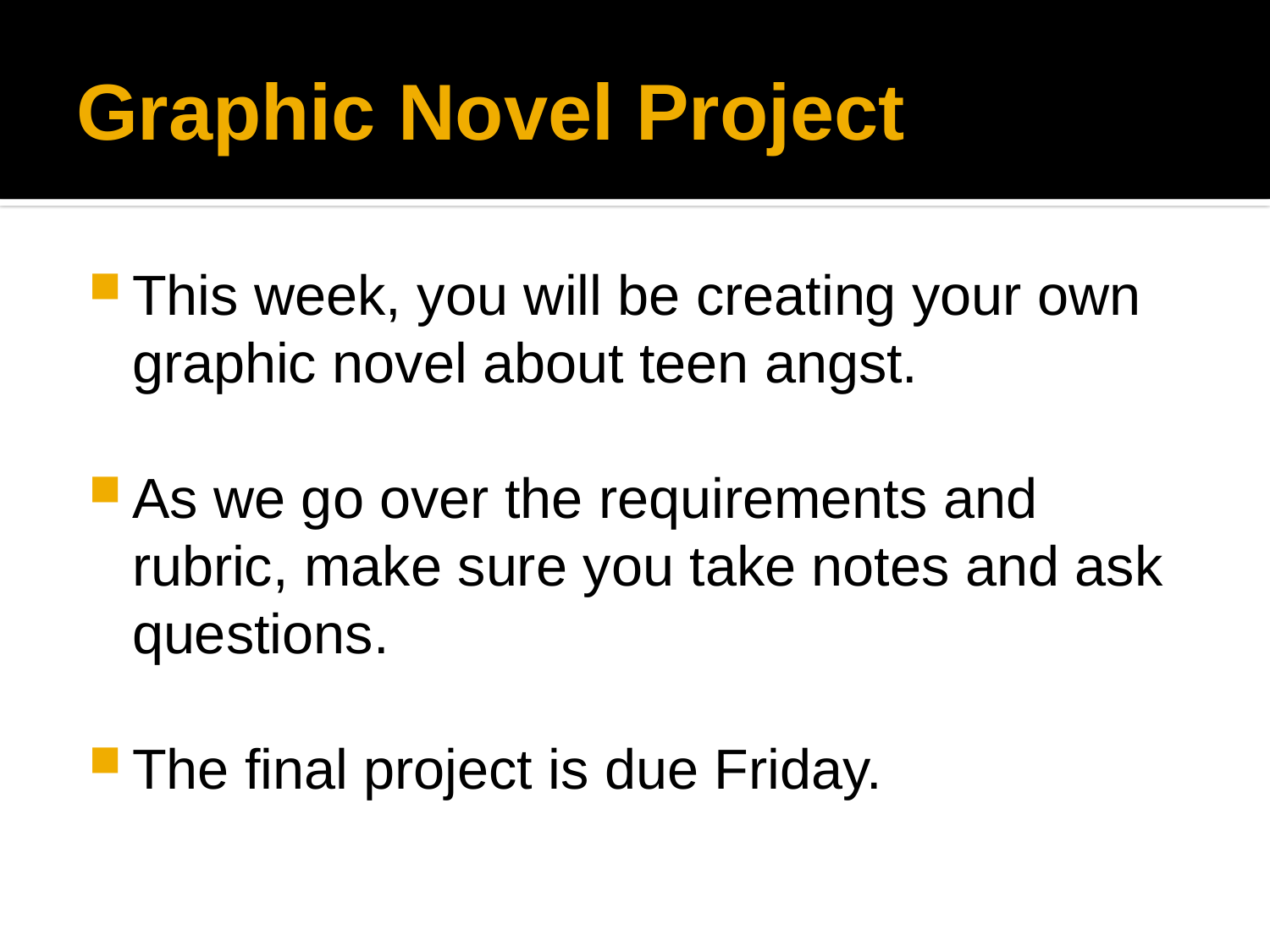

# Graphic Novel Project
This week, you will be creating your own graphic novel about teen angst.

As we go over the requirements and rubric, make sure you take notes and ask questions.

The final project is due Friday.